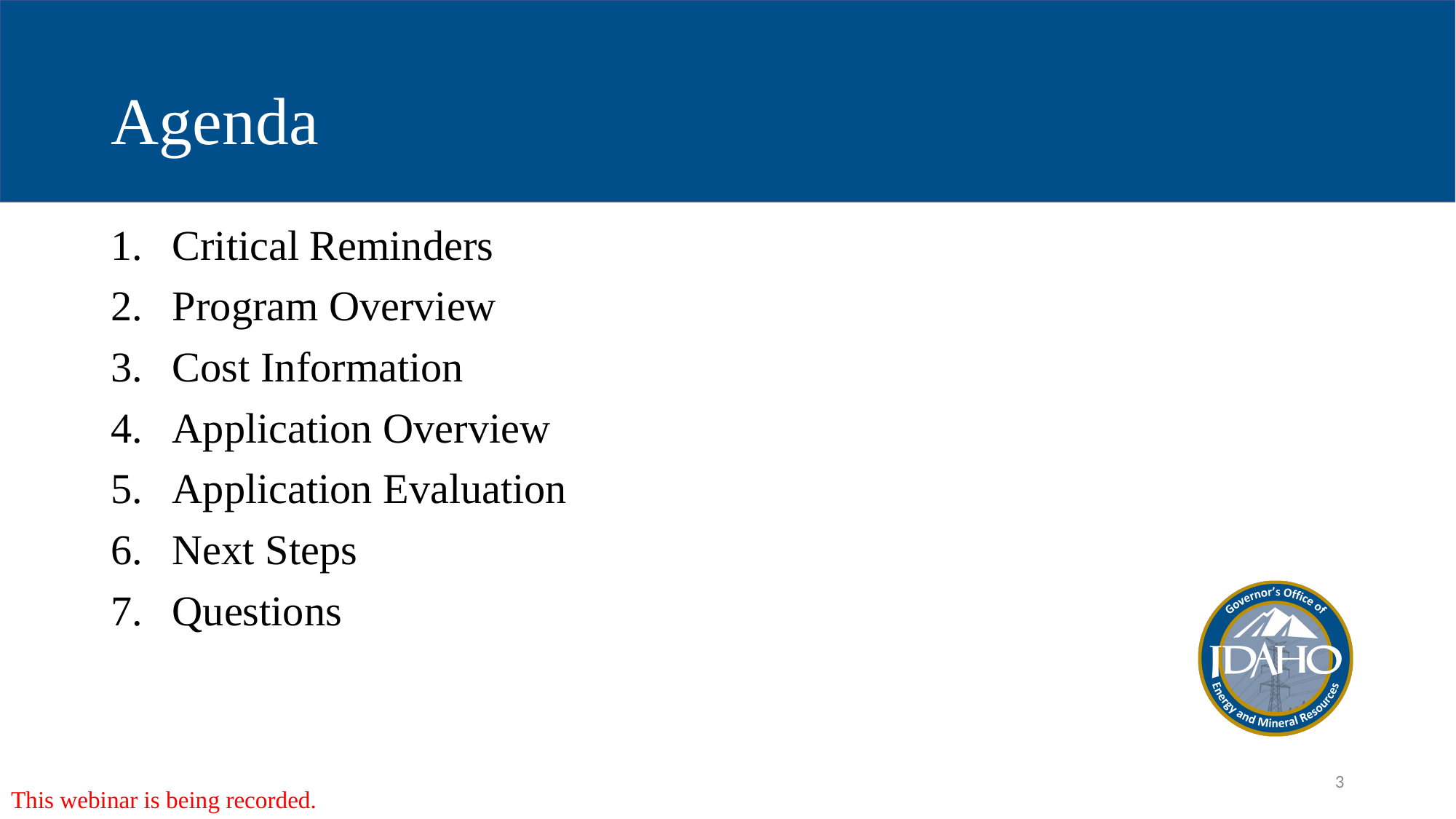

# Agenda
Critical Reminders
Program Overview
Cost Information
Application Overview
Application Evaluation
Next Steps
Questions
This webinar is being recorded.
3